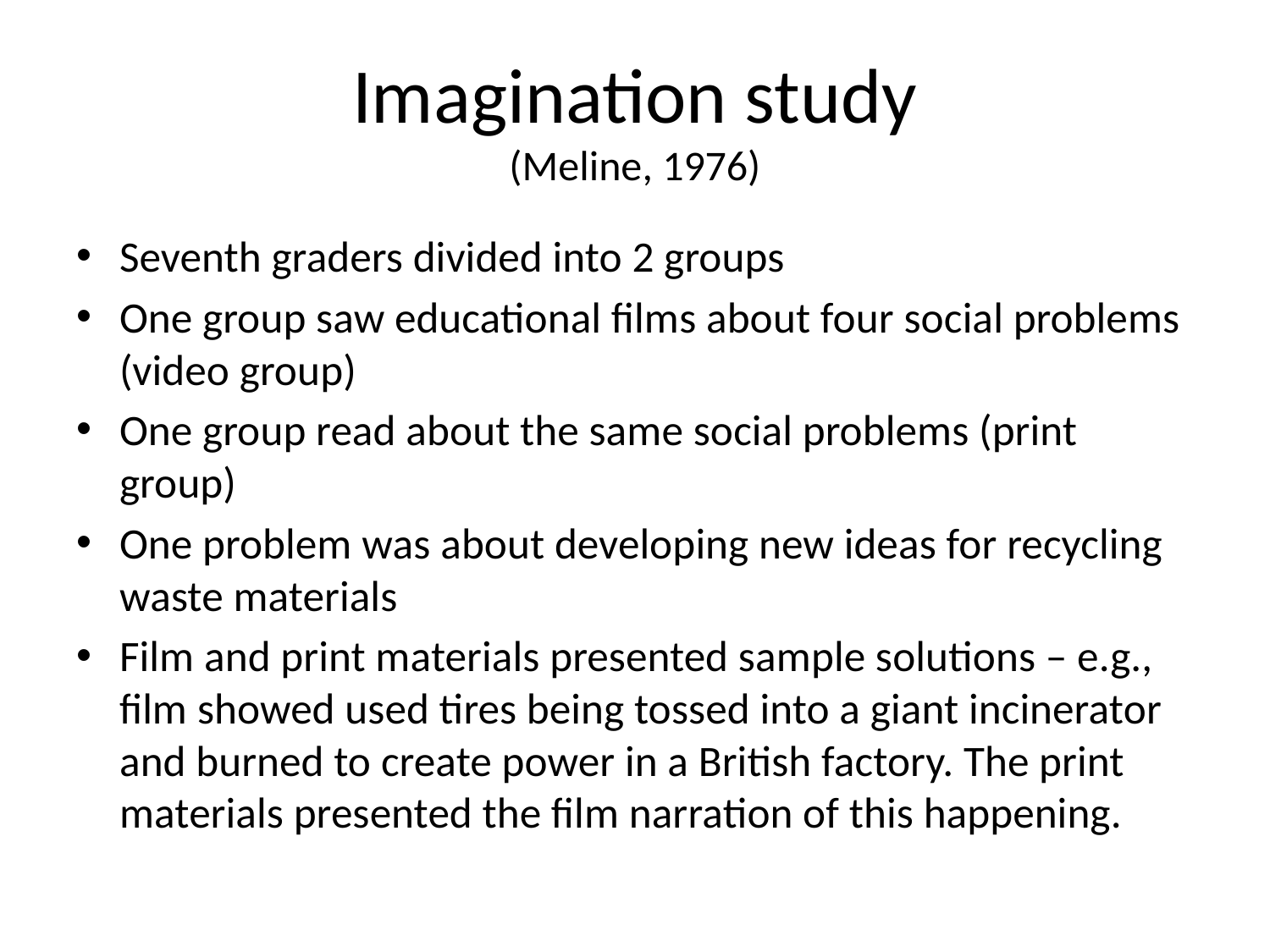

# Imagination study (Meline, 1976)
Seventh graders divided into 2 groups
One group saw educational films about four social problems (video group)
One group read about the same social problems (print group)
One problem was about developing new ideas for recycling waste materials
Film and print materials presented sample solutions – e.g., film showed used tires being tossed into a giant incinerator and burned to create power in a British factory. The print materials presented the film narration of this happening.